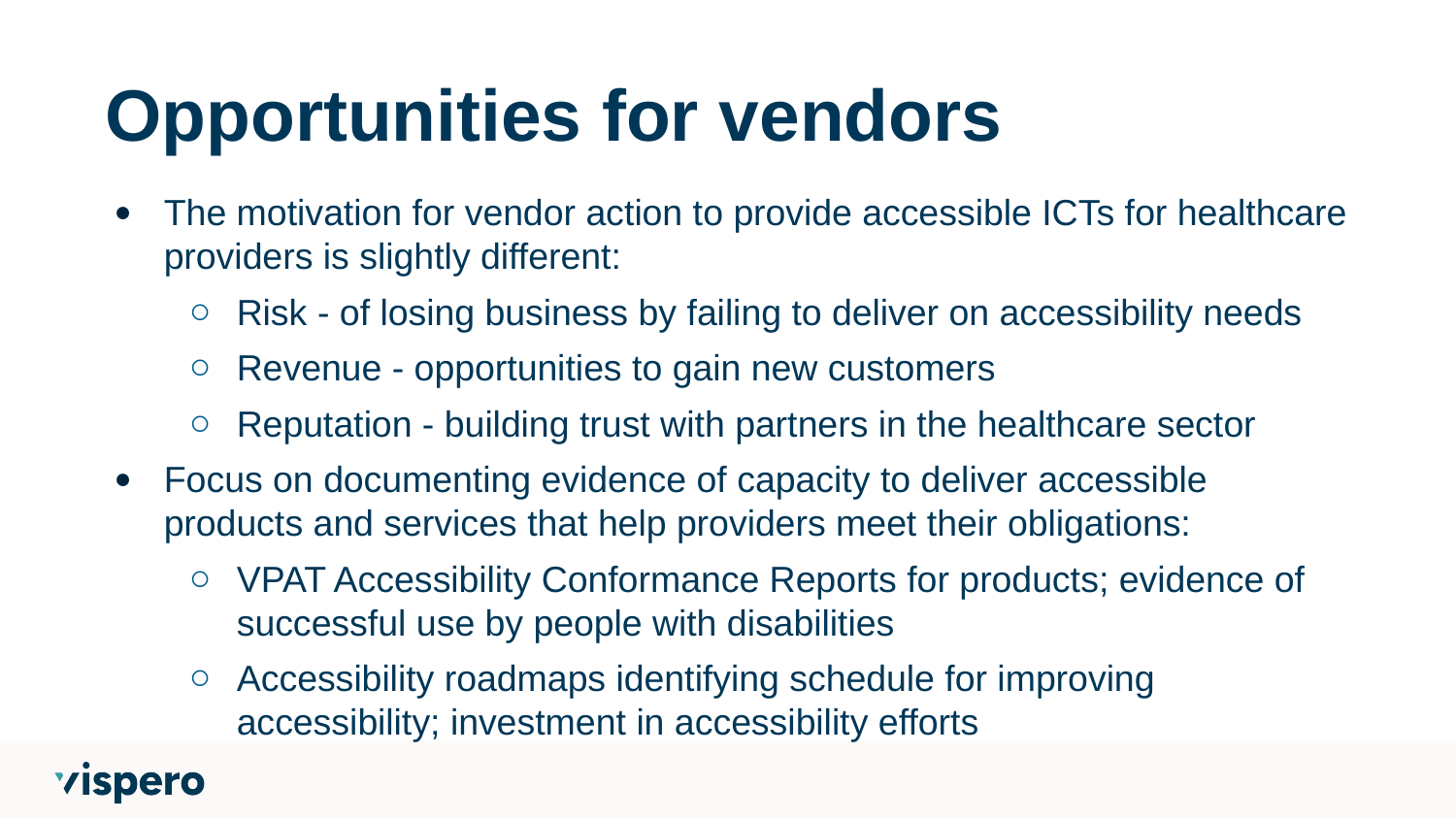

# Opportunities for vendors
The motivation for vendor action to provide accessible ICTs for healthcare providers is slightly different:
Risk - of losing business by failing to deliver on accessibility needs
Revenue - opportunities to gain new customers
Reputation - building trust with partners in the healthcare sector
Focus on documenting evidence of capacity to deliver accessible products and services that help providers meet their obligations:
VPAT Accessibility Conformance Reports for products; evidence of successful use by people with disabilities
Accessibility roadmaps identifying schedule for improving accessibility; investment in accessibility efforts